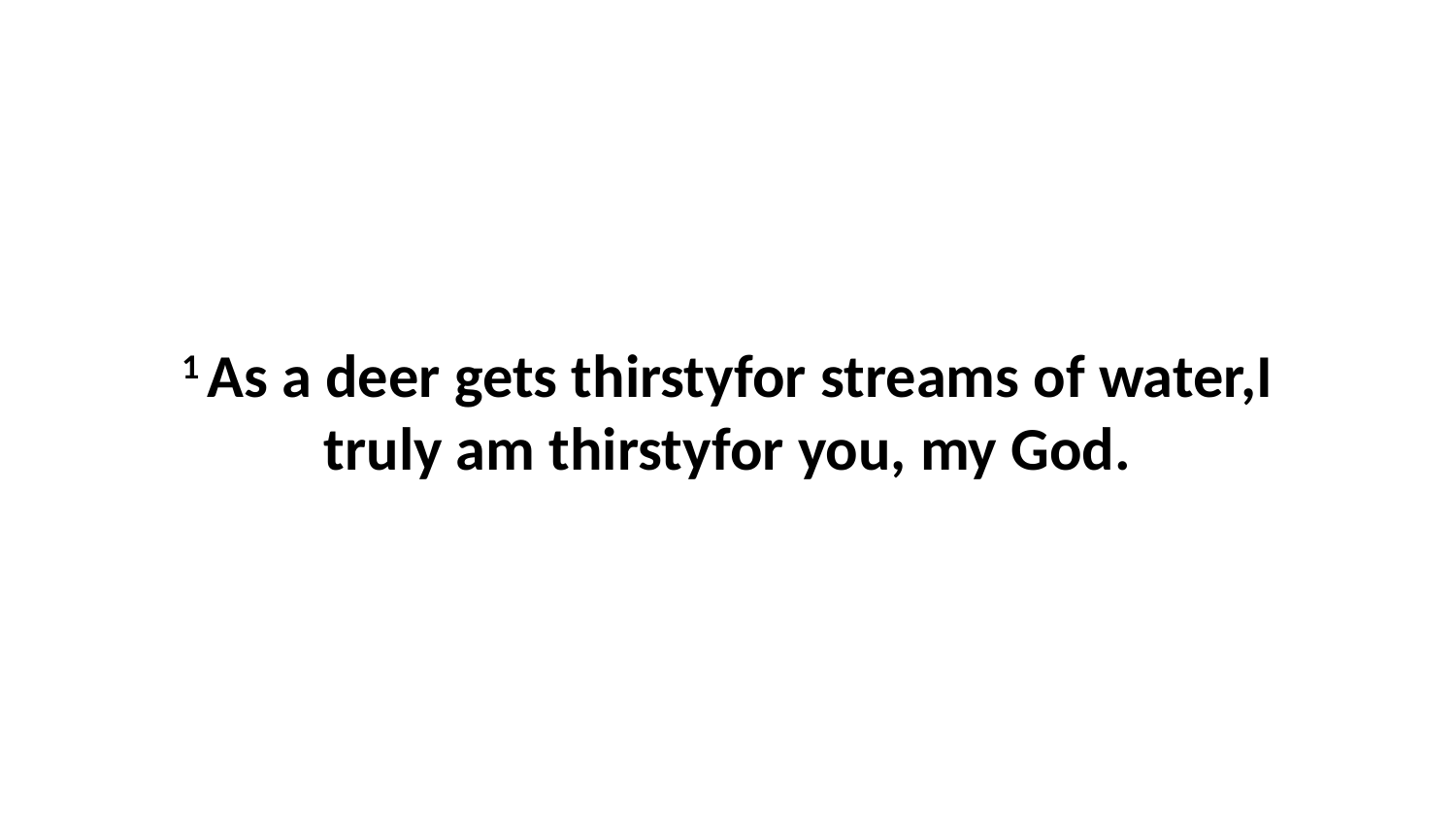

1 As a deer gets thirstyfor streams of water,I truly am thirstyfor you, my God.